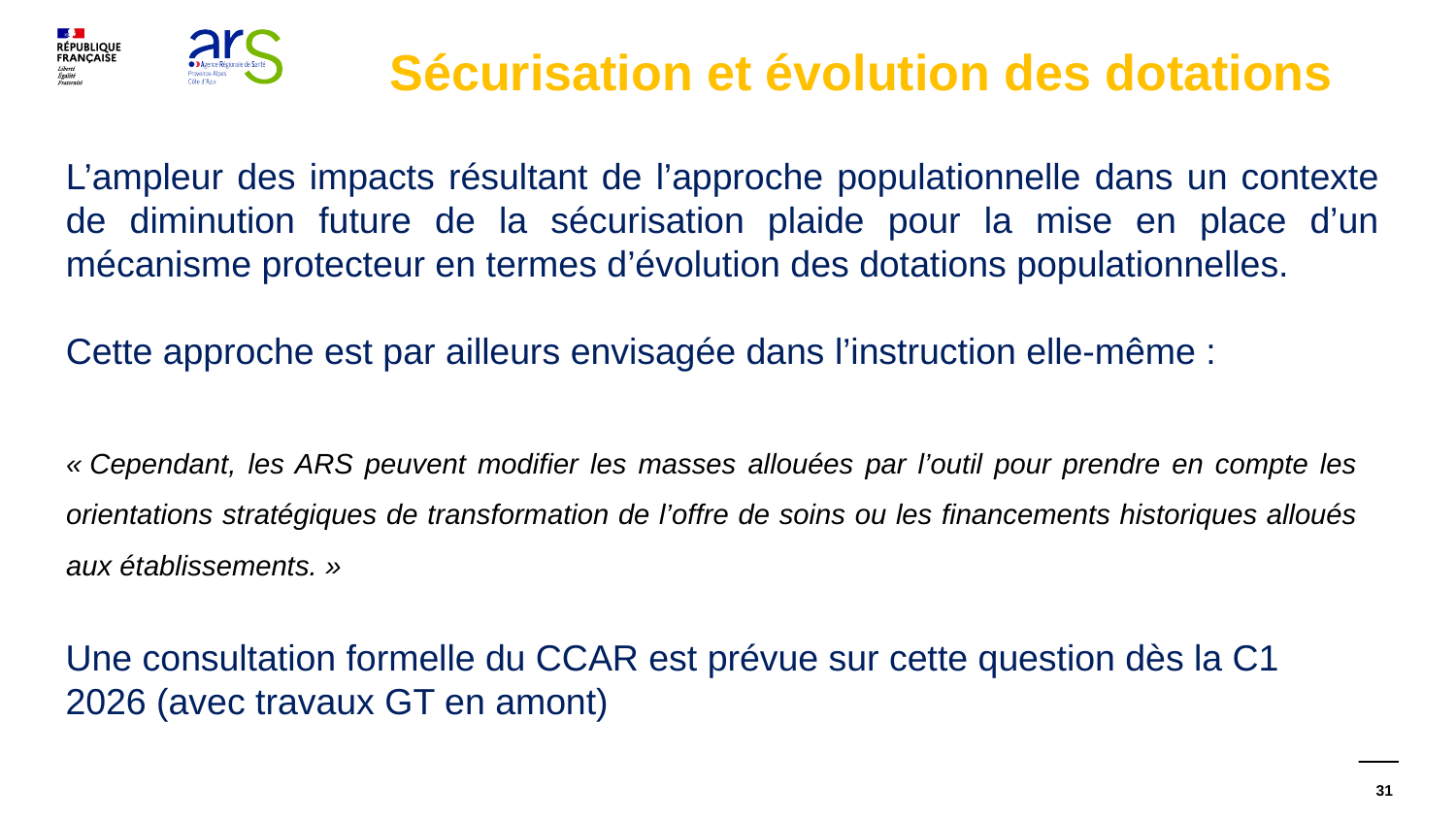

# Sécurisation et évolution des dotations
L’ampleur des impacts résultant de l’approche populationnelle dans un contexte de diminution future de la sécurisation plaide pour la mise en place d’un mécanisme protecteur en termes d’évolution des dotations populationnelles.

Cette approche est par ailleurs envisagée dans l’instruction elle-même :
« Cependant, les ARS peuvent modifier les masses allouées par l’outil pour prendre en compte les orientations stratégiques de transformation de l’offre de soins ou les financements historiques alloués aux établissements. »
Une consultation formelle du CCAR est prévue sur cette question dès la C1 2026 (avec travaux GT en amont)
31